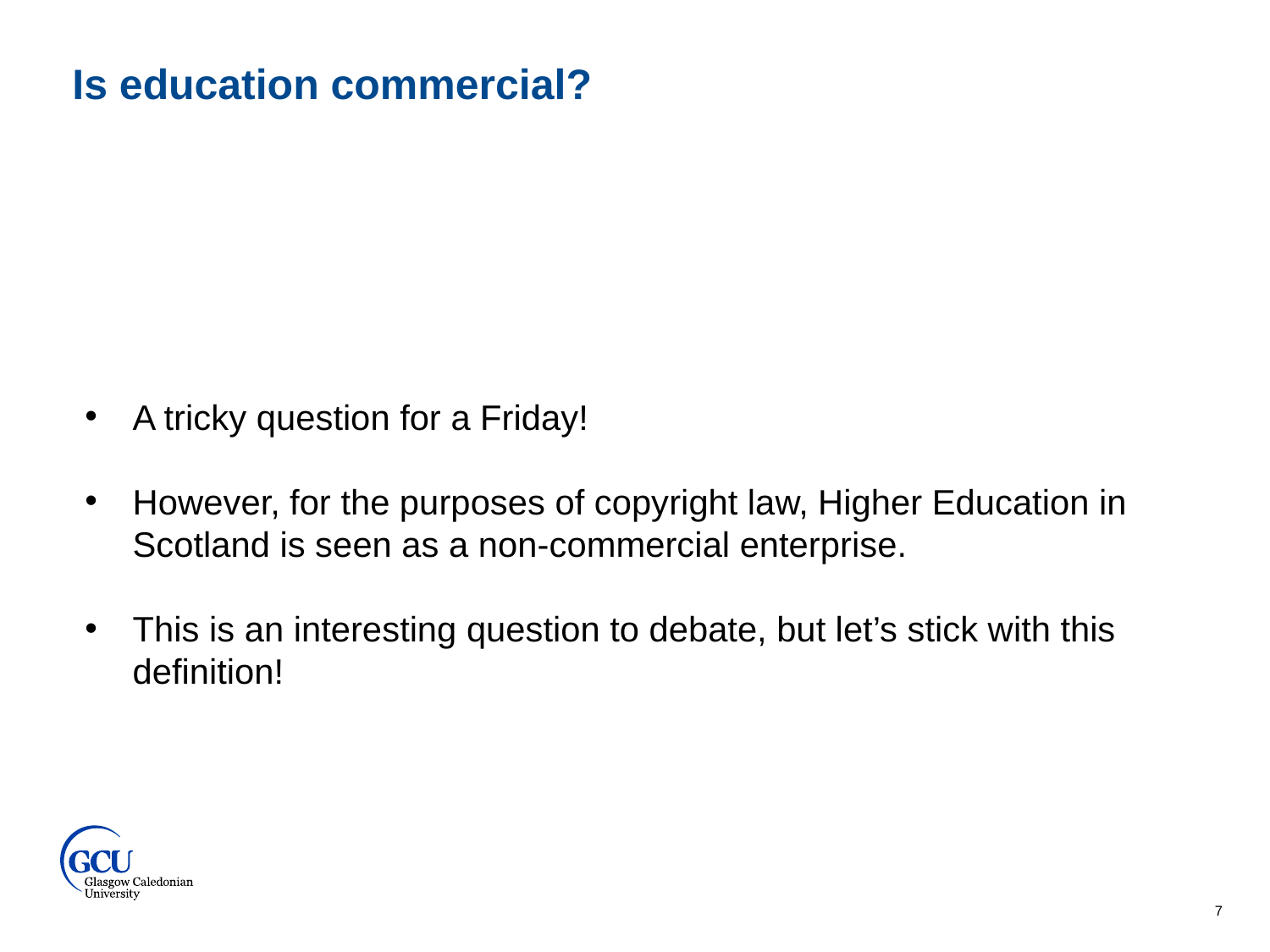

Is education commercial?
A tricky question for a Friday!
However, for the purposes of copyright law, Higher Education in Scotland is seen as a non-commercial enterprise.
This is an interesting question to debate, but let’s stick with this definition!